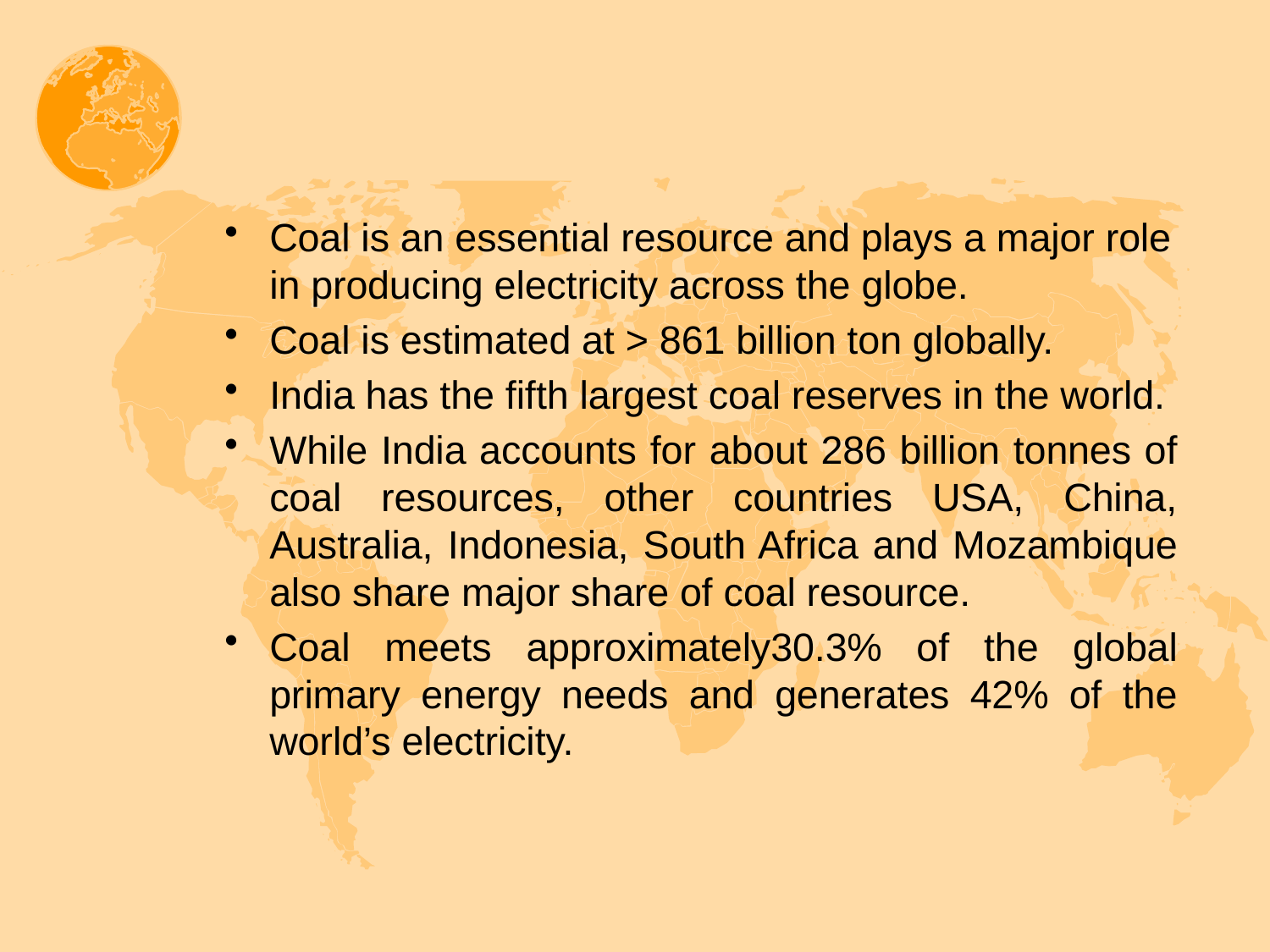

#
Coal is an essential resource and plays a major role in producing electricity across the globe.
Coal is estimated at > 861 billion ton globally.
India has the fifth largest coal reserves in the world.
While India accounts for about 286 billion tonnes of coal resources, other countries USA, China, Australia, Indonesia, South Africa and Mozambique also share major share of coal resource.
Coal meets approximately30.3% of the global primary energy needs and generates 42% of the world’s electricity.